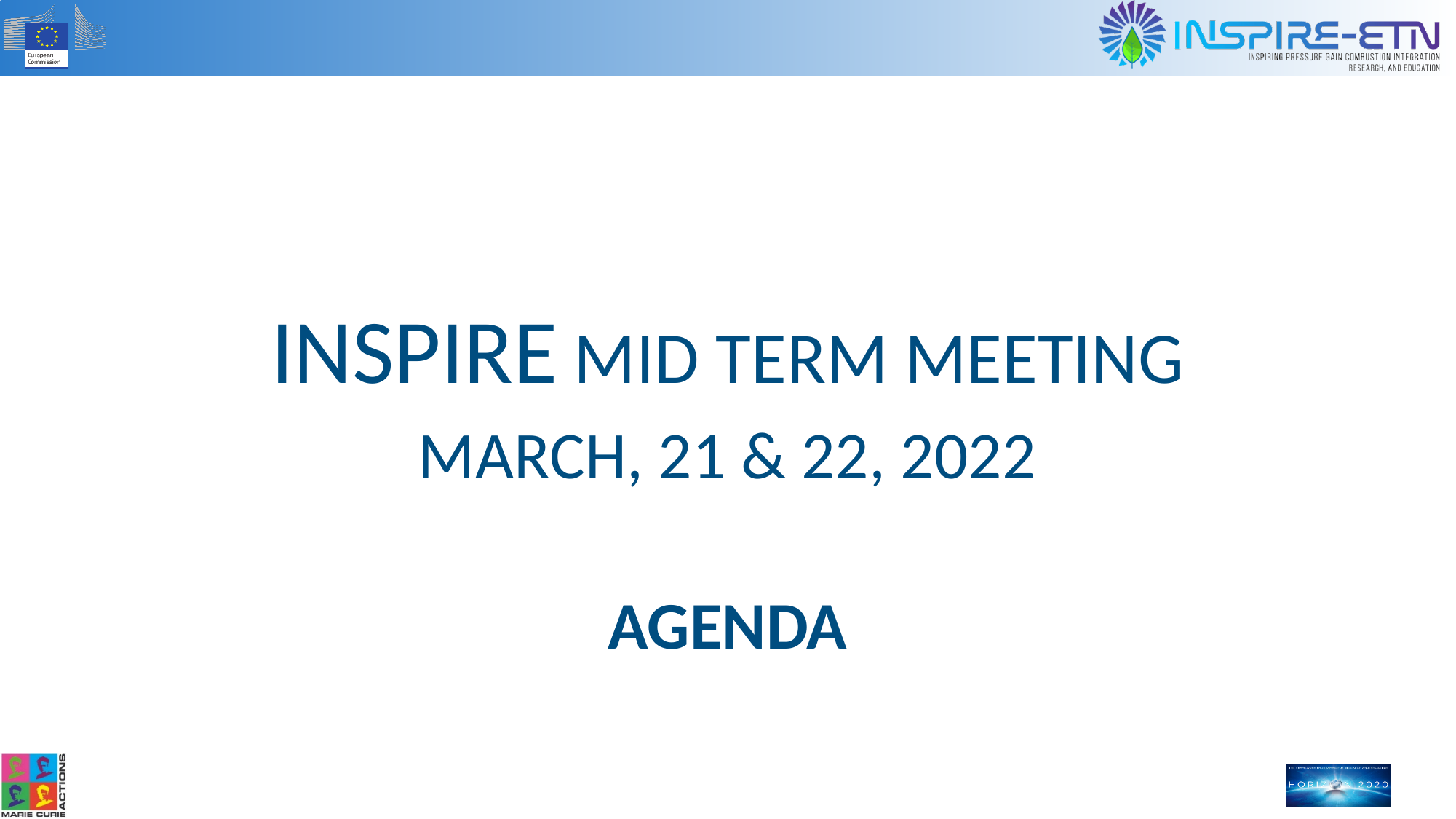

# inspire Mid Term Meeting
March, 21 & 22, 2022

AGENDA